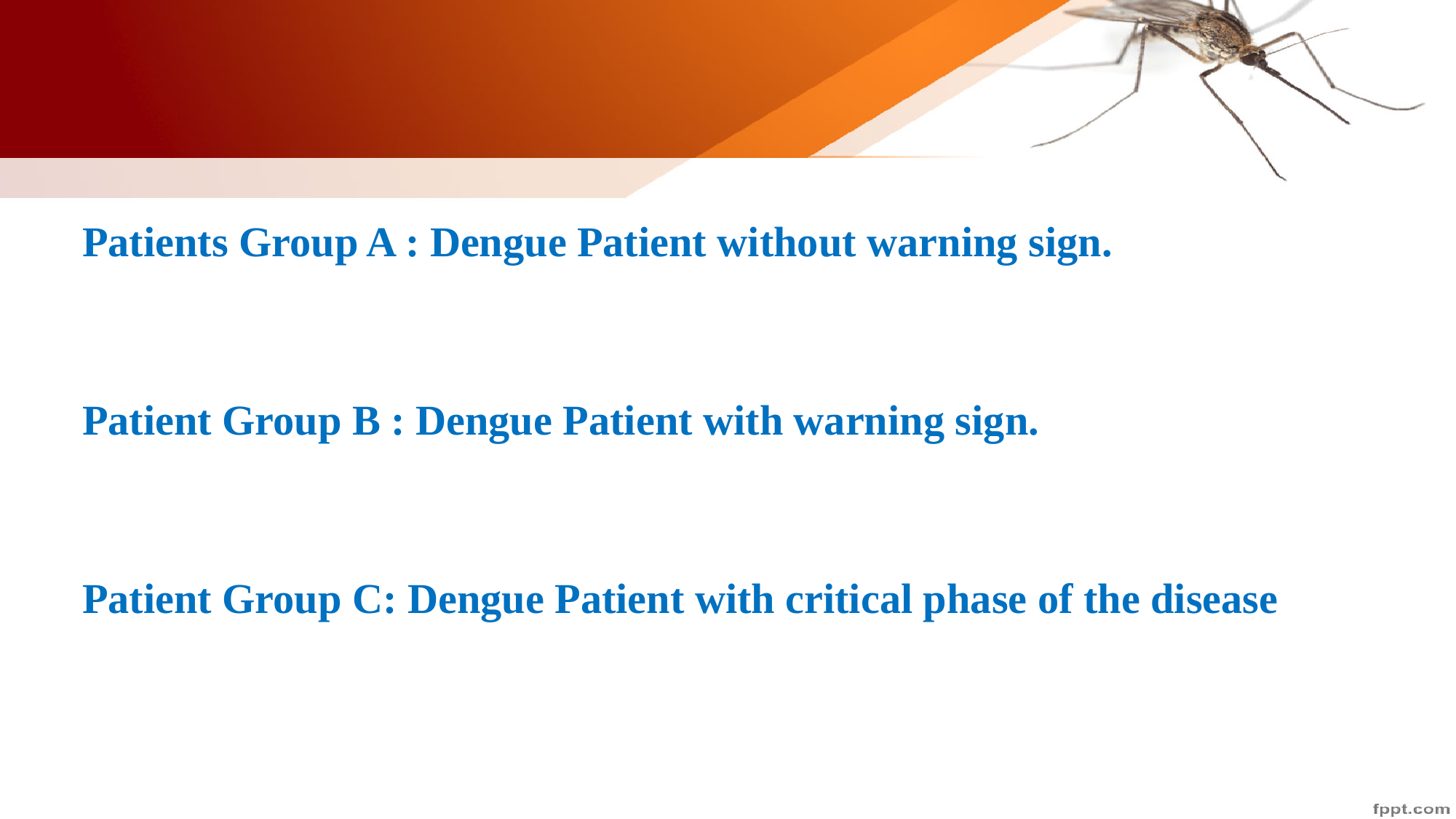

Patients Group A : Dengue Patient without warning sign.

Patient Group B : Dengue Patient with warning sign.

Patient Group C: Dengue Patient with critical phase of the disease